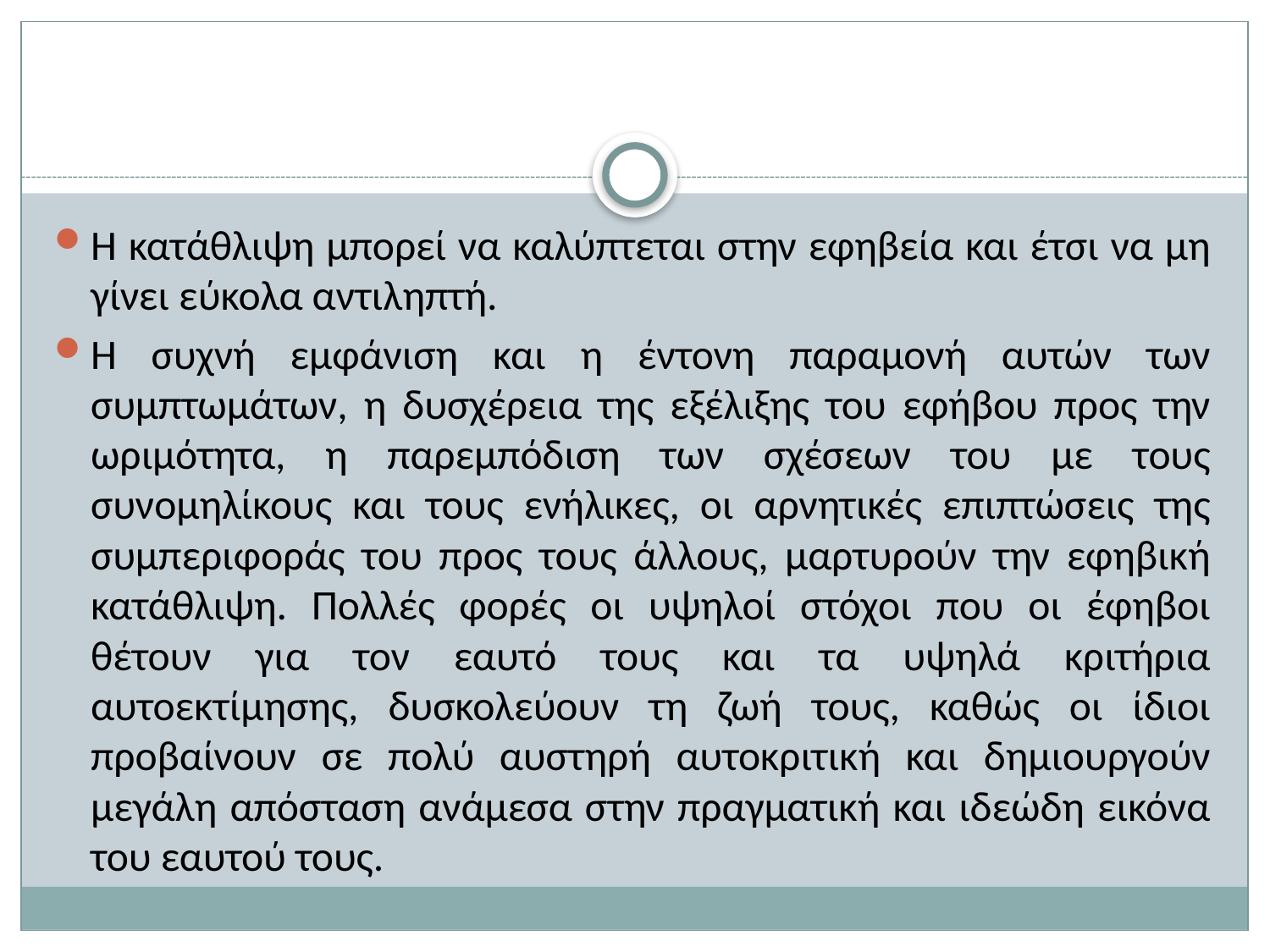

#
Η κατάθλιψη μπορεί να καλύπτεται στην εφηβεία και έτσι να μη γίνει εύκολα αντιληπτή.
H συχνή εμφάνιση και η έντονη παραμονή αυτών των συμπτωμάτων, η δυσχέρεια της εξέλιξης του εφήβου προς την ωριμότητα, η παρεμπόδιση των σχέσεων του με τους συνομηλίκους και τους ενήλικες, οι αρνητικές επιπτώσεις της συμπεριφοράς του προς τους άλλους, μαρτυρούν την εφηβική κατάθλιψη. Πολλές φορές οι υψηλοί στόχοι που οι έφηβοι θέτουν για τον εαυτό τους και τα υψηλά κριτήρια αυτοεκτίμησης, δυσκολεύουν τη ζωή τους, καθώς οι ίδιοι προβαίνουν σε πολύ αυστηρή αυτοκριτική και δημιουργούν μεγάλη απόσταση ανάμεσα στην πραγματική και ιδεώδη εικόνα του εαυτού τους.